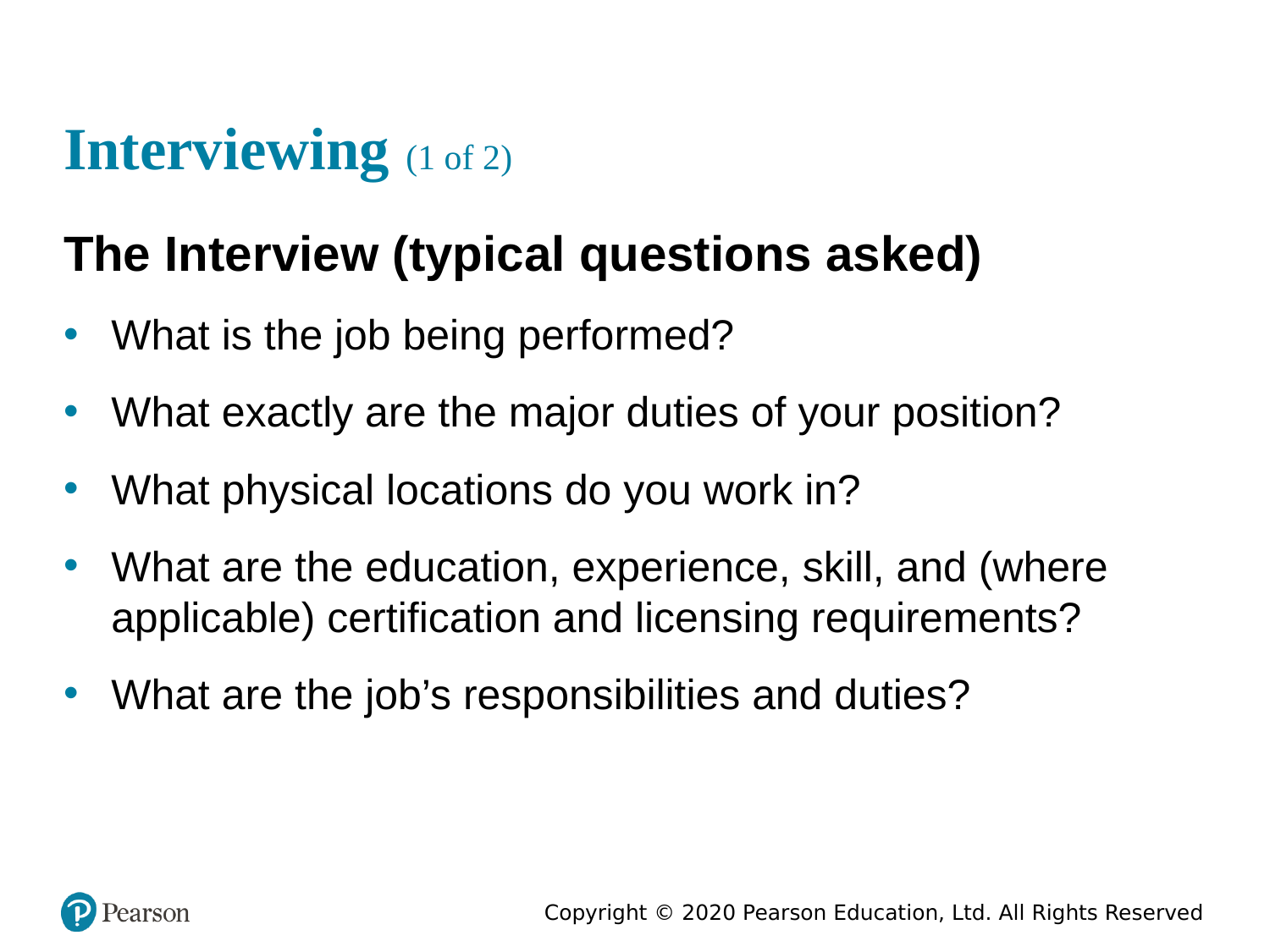

# Interviewing (1 of 2)
The Interview (typical questions asked)
What is the job being performed?
What exactly are the major duties of your position?
What physical locations do you work in?
What are the education, experience, skill, and (where applicable) certification and licensing requirements?
What are the job’s responsibilities and duties?